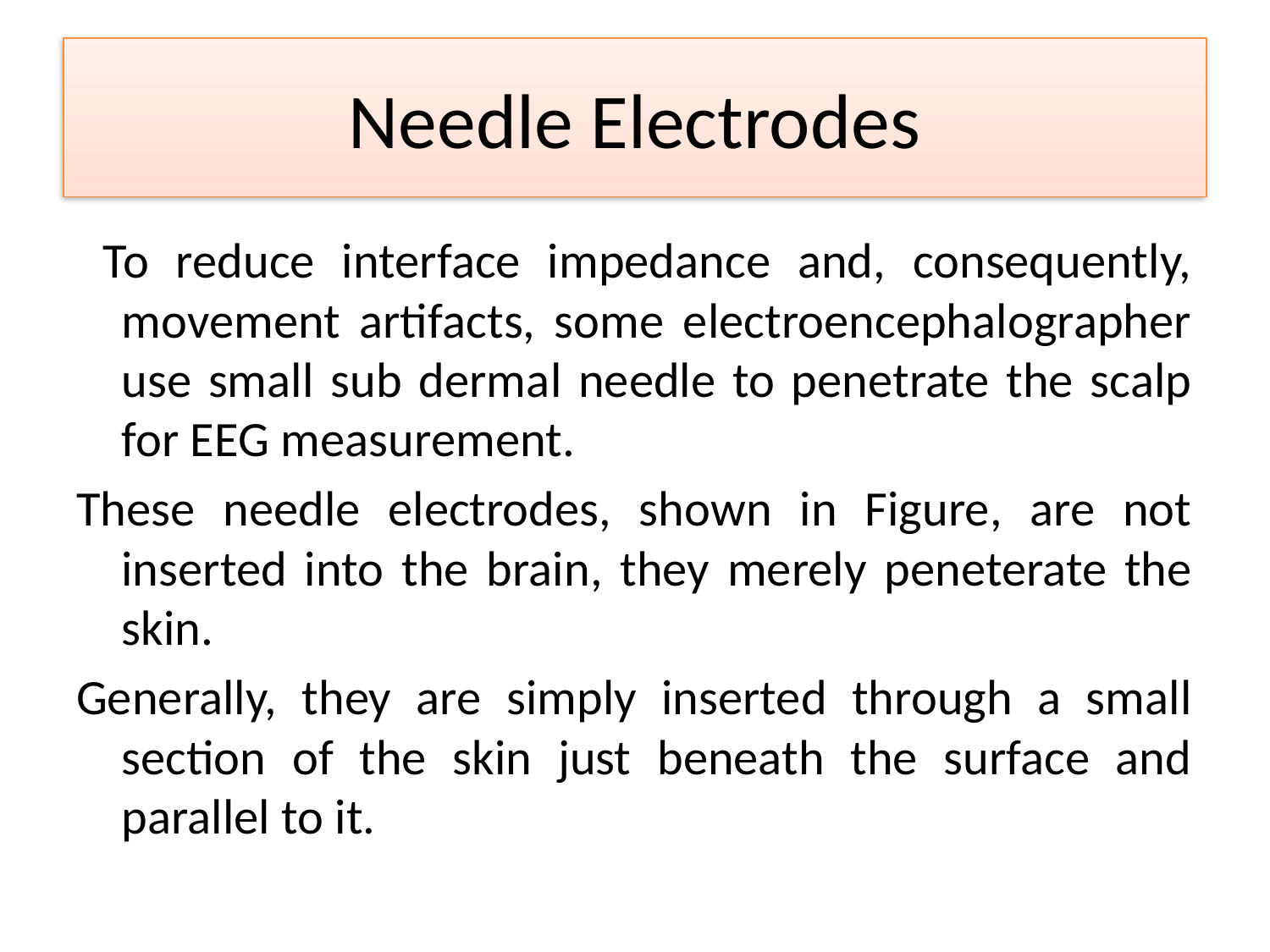

# Needle Electrodes
 To reduce interface impedance and, consequently, movement artifacts, some electroencephalographer use small sub dermal needle to penetrate the scalp for EEG measurement.
These needle electrodes, shown in Figure, are not inserted into the brain, they merely peneterate the skin.
Generally, they are simply inserted through a small section of the skin just beneath the surface and parallel to it.